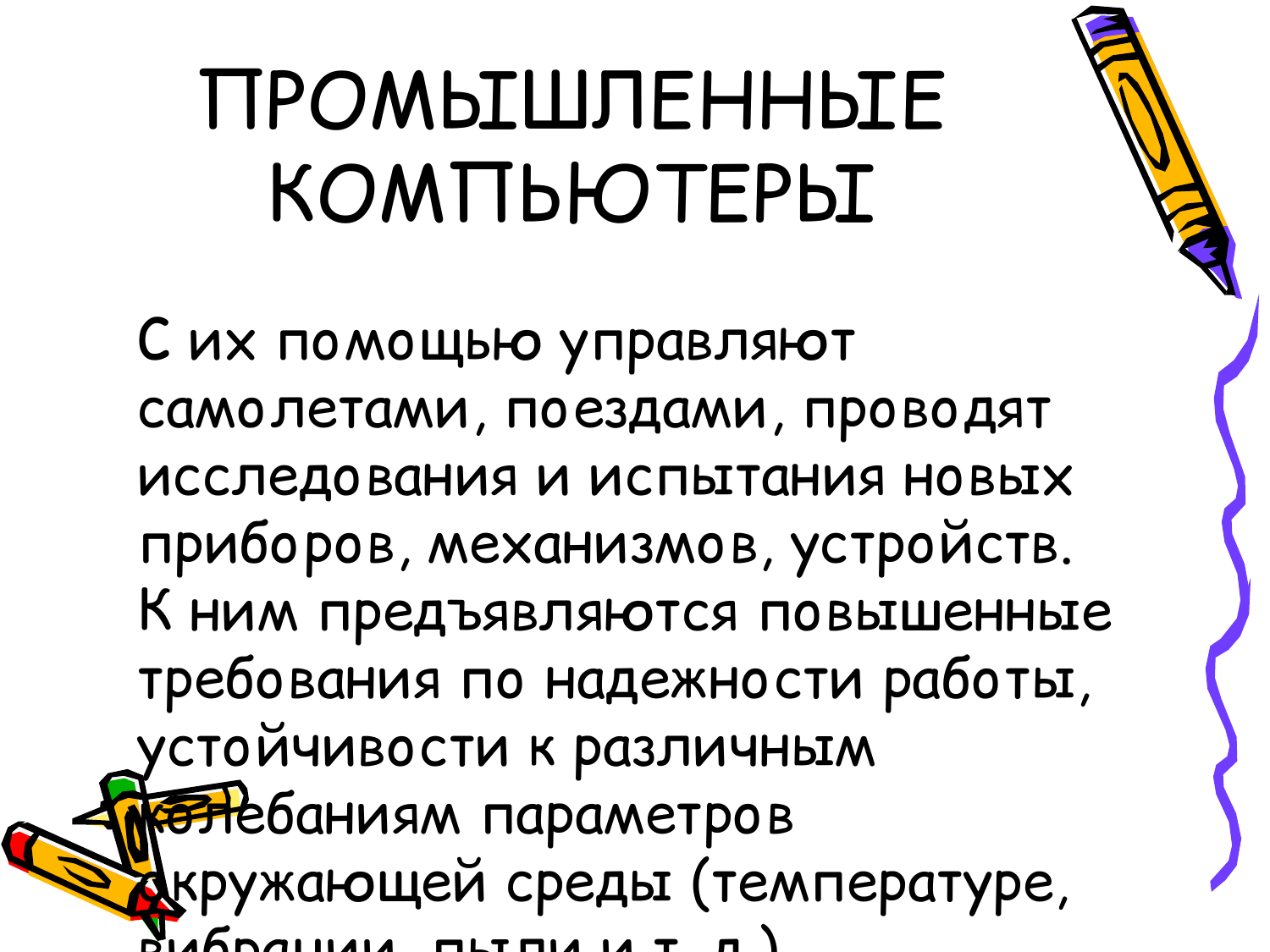

# ПРОМЫШЛЕННЫЕ КОМПЬЮТЕРЫ
С их помощью управляют самолетами, поездами, проводят исследования и испытания новых приборов, механизмов, устройств.
К ним предъявляются повышенные требования по надежности работы, устойчивости к различным колебаниям параметров окружающей среды (температуре, вибрации, пыли и т. д.)